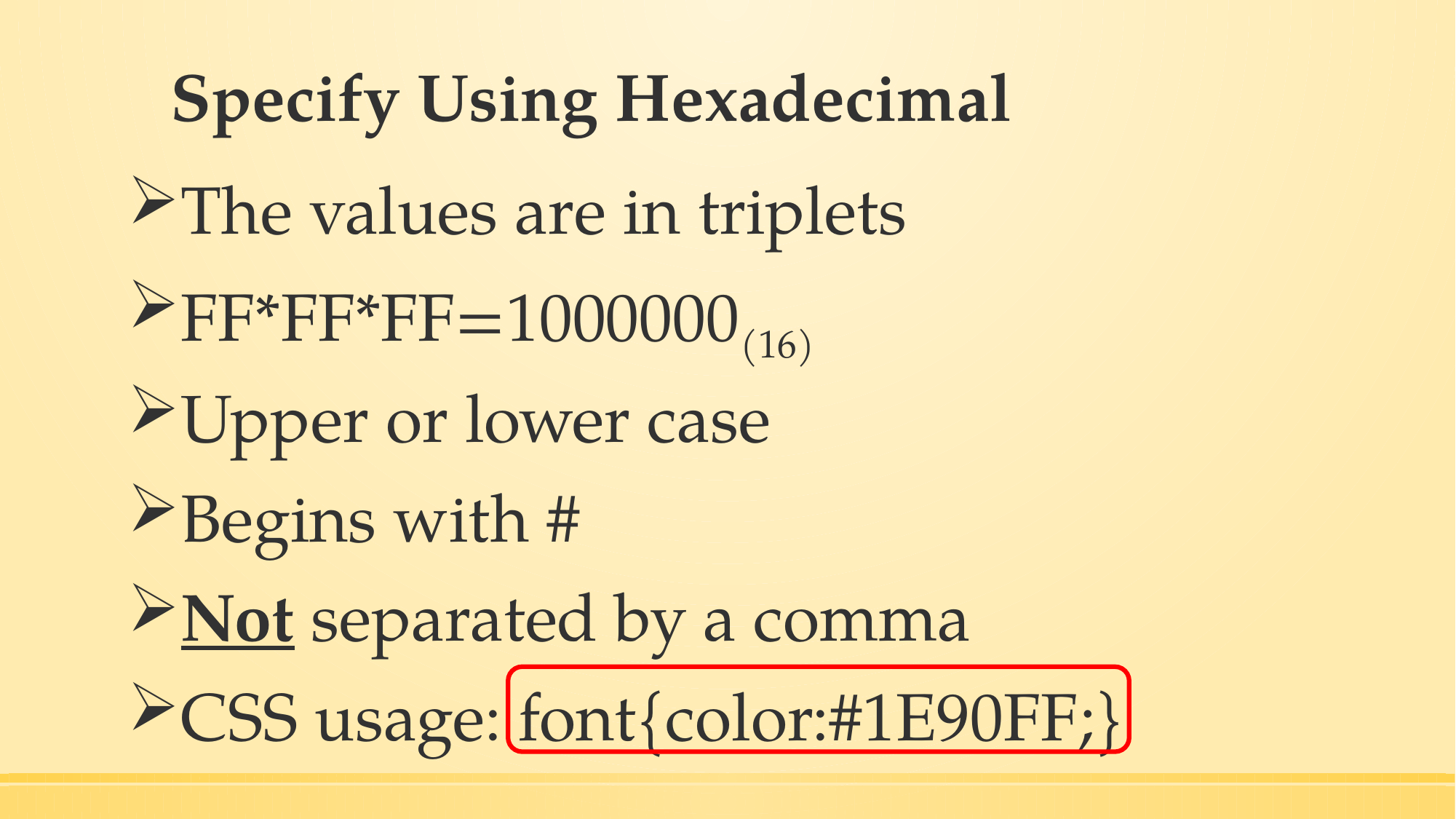

# Specify Using Hexadecimal
The values are in triplets
FF*FF*FF=1000000(16)
Upper or lower case
Begins with #
Not separated by a comma
CSS usage: font{color:#1E90FF;}